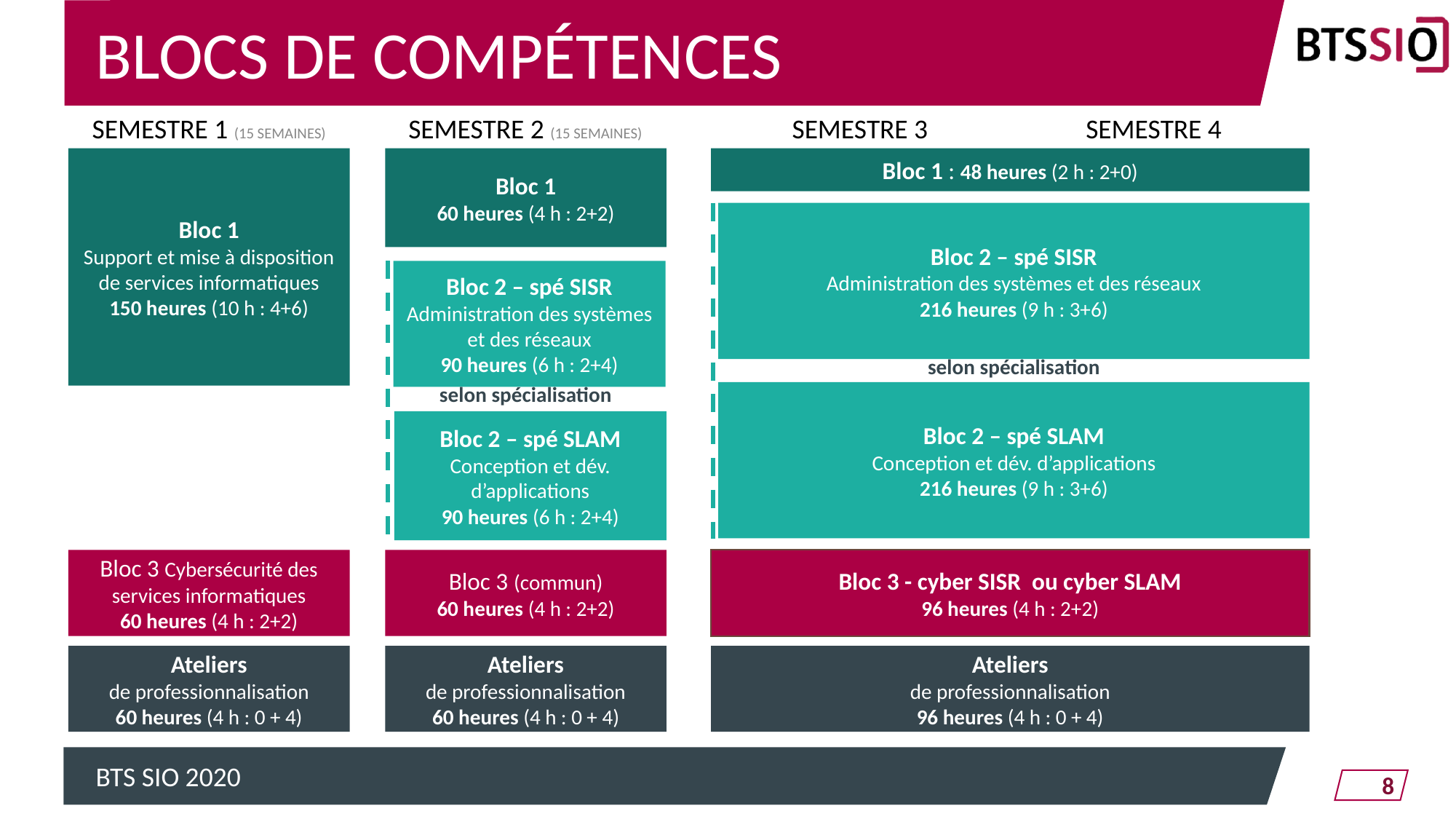

# BLOCS DE COMPÉTENCES
Semestre 1 (15 semaines)
Semestre 2 (15 semaines)
Semestre 3
Semestre 4
Bloc 1 : 48 heures (2 h : 2+0)
Bloc 1
Support et mise à disposition de services informatiques
150 heures (10 h : 4+6)
Bloc 1
60 heures (4 h : 2+2)
Bloc 2 – spé SISR
Administration des systèmes et des réseaux
216 heures (9 h : 3+6)
Bloc 2 – spé SISR
Administration des systèmes et des réseaux
90 heures (6 h : 2+4)
selon spécialisation
selon spécialisation
Bloc 2 – spé SLAM
Conception et dév. d’applications
216 heures (9 h : 3+6)
Bloc 2 – spé SLAM
Conception et dév. d’applications
90 heures (6 h : 2+4)
Bloc 3 - cyber SISR  ou cyber SLAM
96 heures (4 h : 2+2)
Bloc 3 (commun)
60 heures (4 h : 2+2)
Bloc 3 Cybersécurité des services informatiques
60 heures (4 h : 2+2)
Ateliers
de professionnalisation
96 heures (4 h : 0 + 4)
Ateliers
de professionnalisation
60 heures (4 h : 0 + 4)
Ateliers
de professionnalisation
60 heures (4 h : 0 + 4)
8